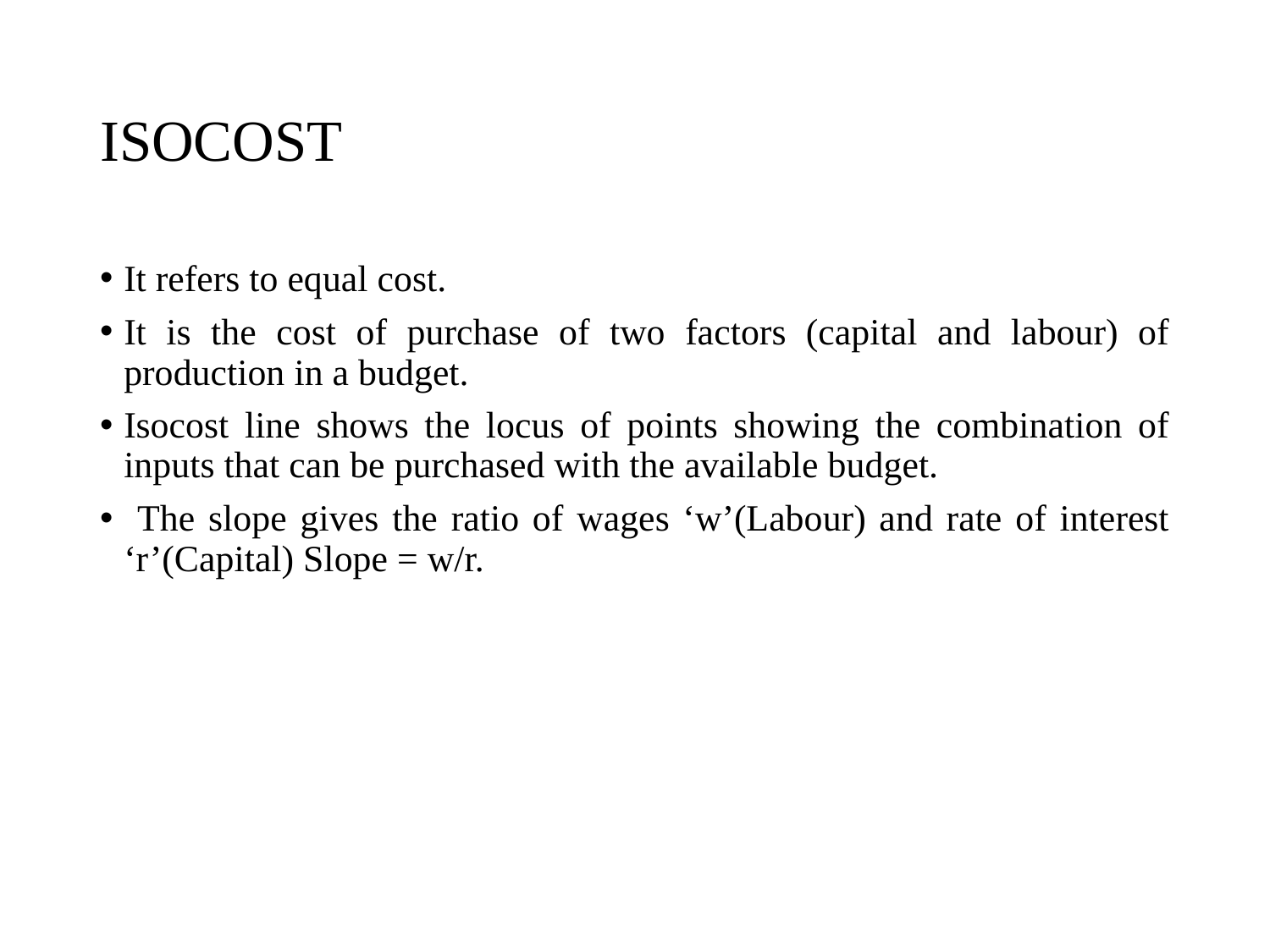

# ISOCOST
It refers to equal cost.
It is the cost of purchase of two factors (capital and labour) of production in a budget.
Isocost line shows the locus of points showing the combination of inputs that can be purchased with the available budget.
 The slope gives the ratio of wages ‘w’(Labour) and rate of interest ‘r’(Capital) Slope = w/r.